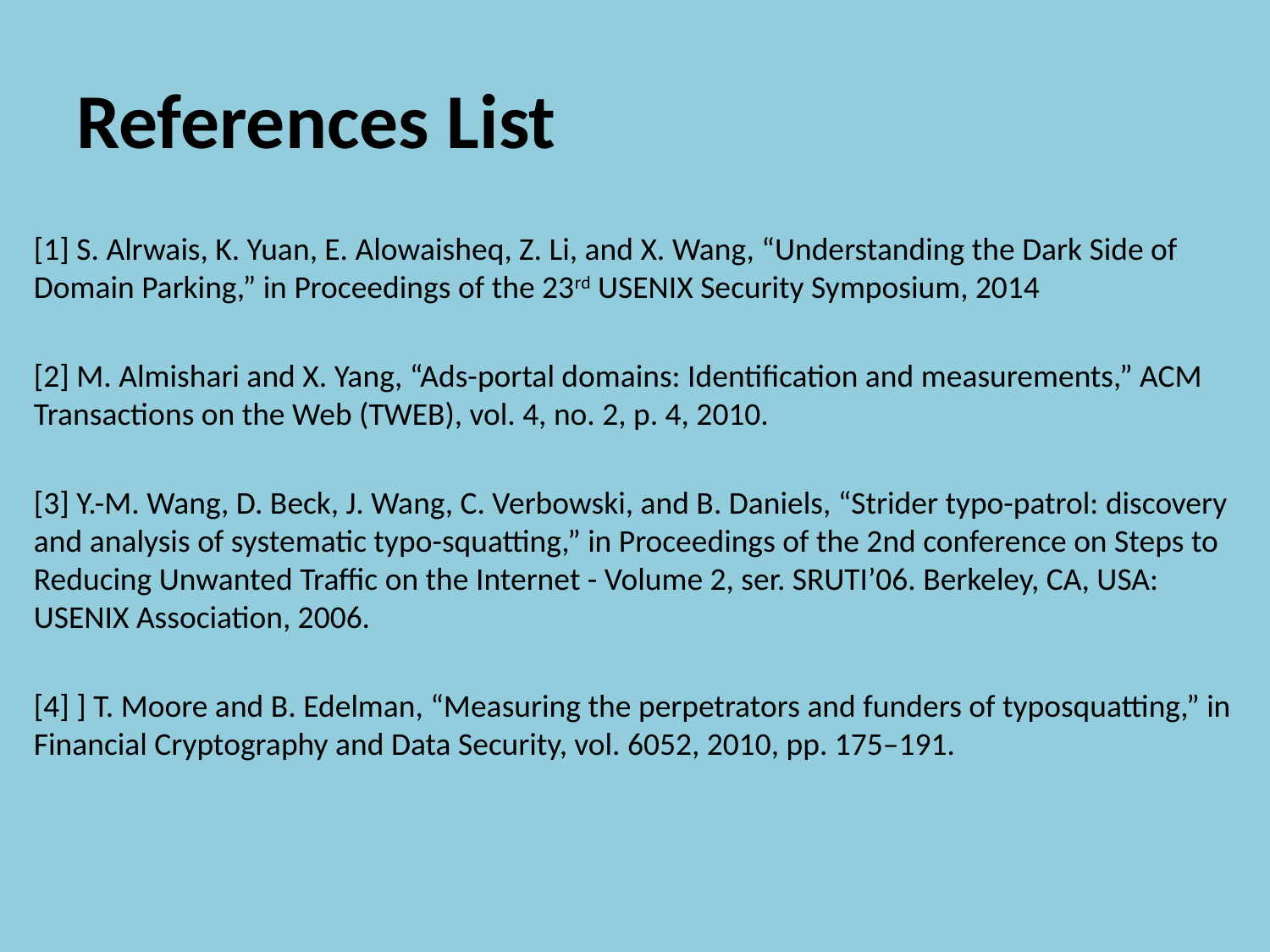

# References List
[1] S. Alrwais, K. Yuan, E. Alowaisheq, Z. Li, and X. Wang, “Understanding the Dark Side of Domain Parking,” in Proceedings of the 23rd USENIX Security Symposium, 2014

[2] M. Almishari and X. Yang, “Ads-portal domains: Identification and measurements,” ACM Transactions on the Web (TWEB), vol. 4, no. 2, p. 4, 2010.

[3] Y.-M. Wang, D. Beck, J. Wang, C. Verbowski, and B. Daniels, “Strider typo-patrol: discovery and analysis of systematic typo-squatting,” in Proceedings of the 2nd conference on Steps to Reducing Unwanted Traffic on the Internet - Volume 2, ser. SRUTI’06. Berkeley, CA, USA: USENIX Association, 2006.

[4] ] T. Moore and B. Edelman, “Measuring the perpetrators and funders of typosquatting,” in Financial Cryptography and Data Security, vol. 6052, 2010, pp. 175–191.